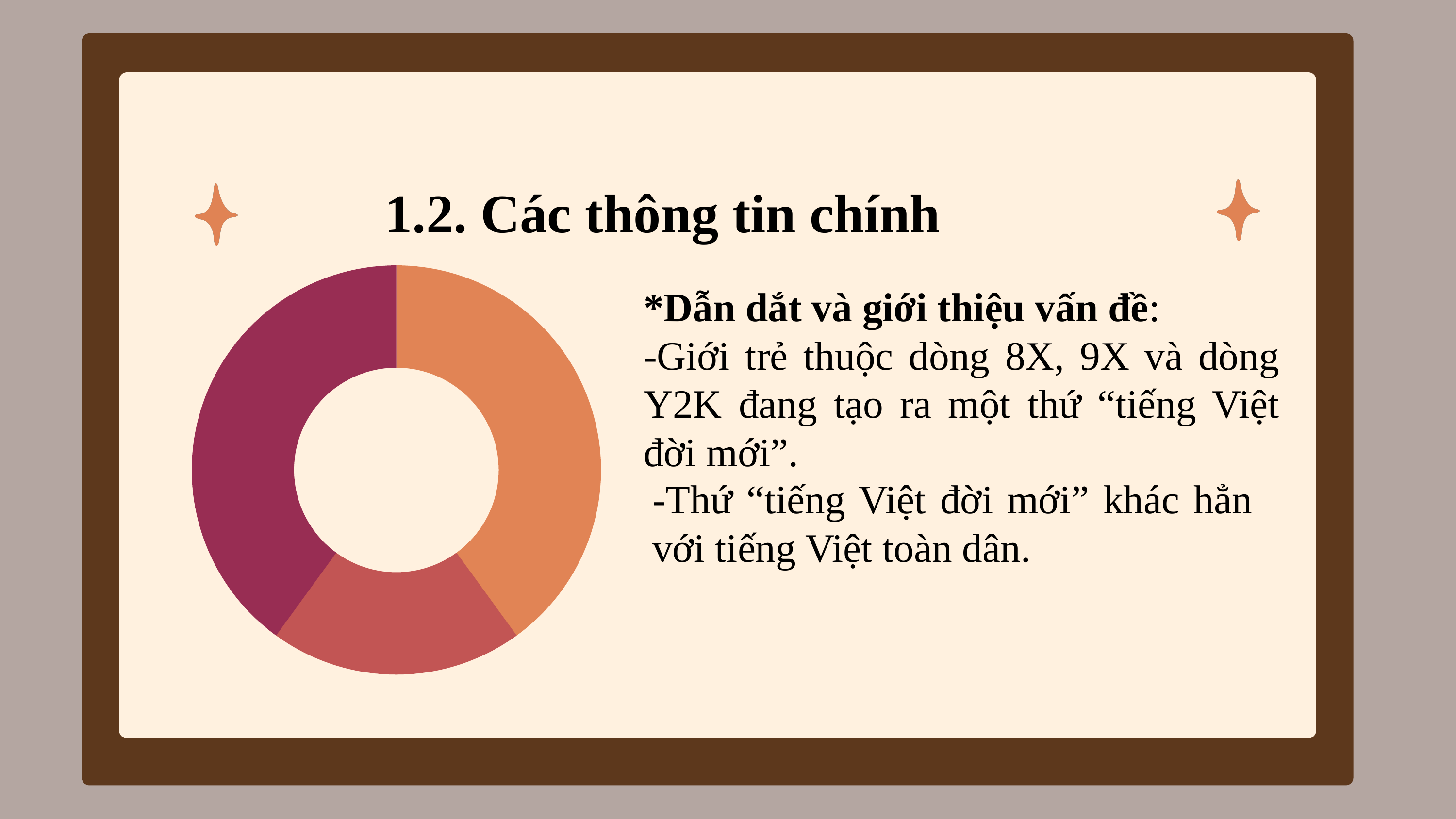

1.2. Các thông tin chính

*Dẫn dắt và giới thiệu vấn đề:
-Giới trẻ thuộc dòng 8X, 9X và dòng Y2K đang tạo ra một thứ “tiếng Việt đời mới”.
-Thứ “tiếng Việt đời mới” khác hẳn với tiếng Việt toàn dân.